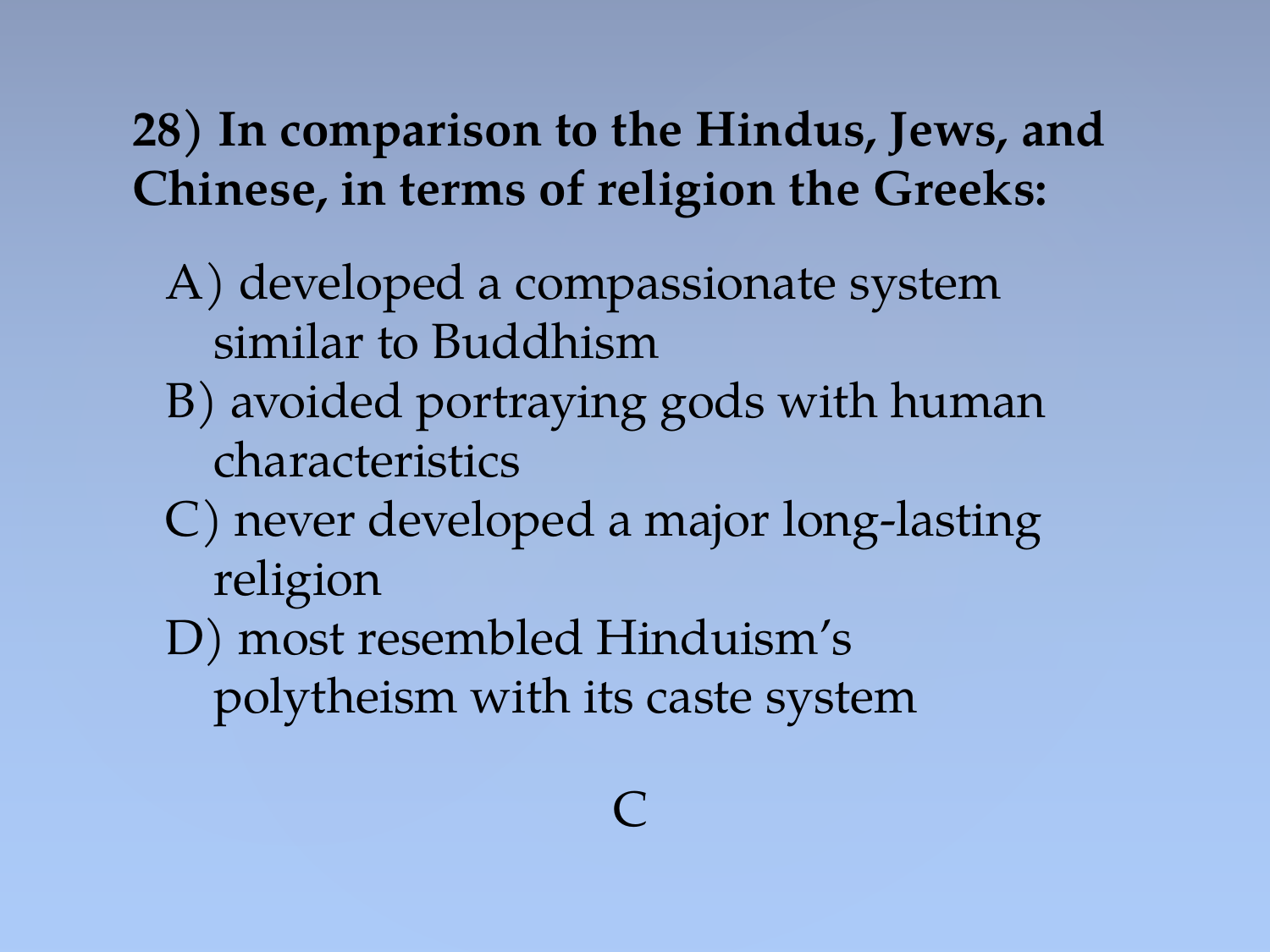

28) In comparison to the Hindus, Jews, and Chinese, in terms of religion the Greeks:
 developed a compassionate system similar to Buddhism
 avoided portraying gods with human characteristics
 never developed a major long-lasting religion
 most resembled Hinduism’s polytheism with its caste system
C